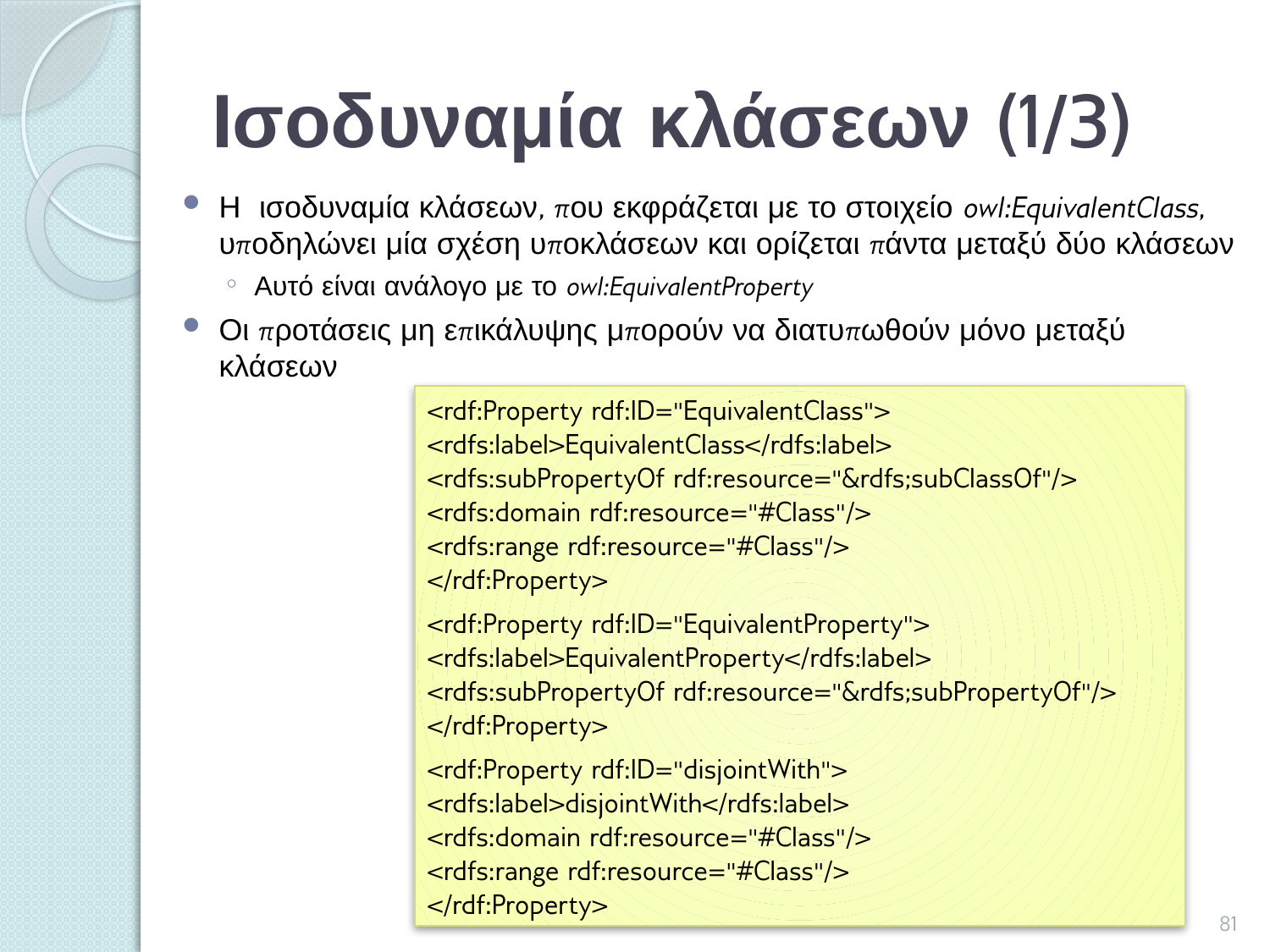

# Ισοδυναμία κλάσεων (1/3)
Η  ισοδυναμία κλάσεων, που εκφράζεται με το στοιχείο owl:EquivalentClass, υποδηλώνει μία σχέση υποκλάσεων και ορίζεται πάντα μεταξύ δύο κλάσεων
Αυτό είναι ανάλογο με το owl:EquivalentProperty
Οι προτάσεις μη επικάλυψης μπορούν να διατυπωθούν μόνο μεταξύ κλάσεων
<rdf:Property rdf:ID="EquivalentClass">
<rdfs:label>EquivalentClass</rdfs:label>
<rdfs:subPropertyOf rdf:resource="&rdfs;subClassOf"/>
<rdfs:domain rdf:resource="#Class"/>
<rdfs:range rdf:resource="#Class"/>
</rdf:Property>

<rdf:Property rdf:ID="EquivalentProperty">
<rdfs:label>EquivalentProperty</rdfs:label>
<rdfs:subPropertyOf rdf:resource="&rdfs;subPropertyOf"/>
</rdf:Property>

<rdf:Property rdf:ID="disjointWith">
<rdfs:label>disjointWith</rdfs:label>
<rdfs:domain rdf:resource="#Class"/>
<rdfs:range rdf:resource="#Class"/>
</rdf:Property>
81